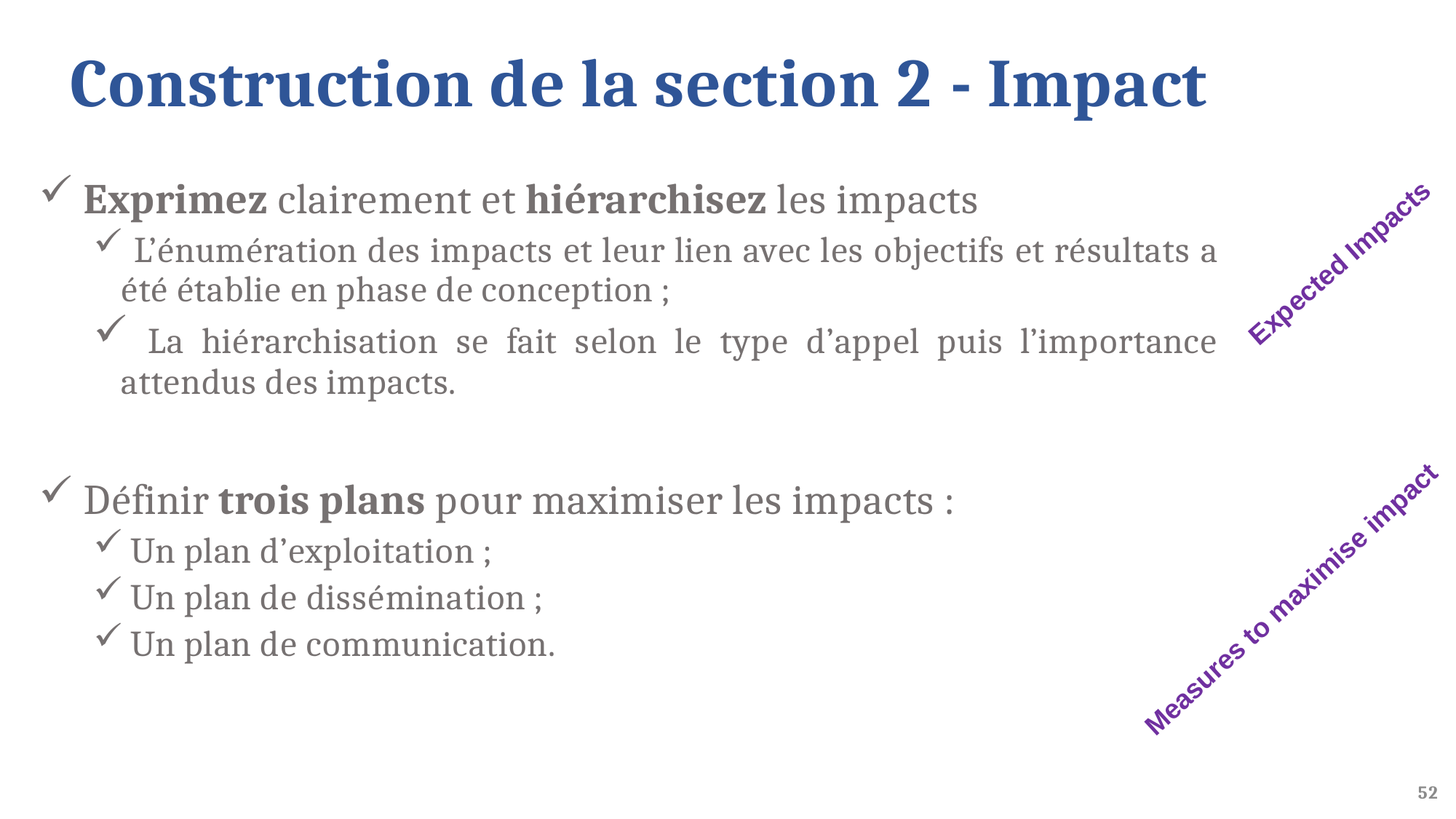

# Construction de la section 2 - Impact
 Exprimez clairement et hiérarchisez les impacts
 L’énumération des impacts et leur lien avec les objectifs et résultats a été établie en phase de conception ;
 La hiérarchisation se fait selon le type d’appel puis l’importance attendus des impacts.

 Définir trois plans pour maximiser les impacts :
 Un plan d’exploitation ;
 Un plan de dissémination ;
 Un plan de communication.
Expected Impacts
Measures to maximise impact
52